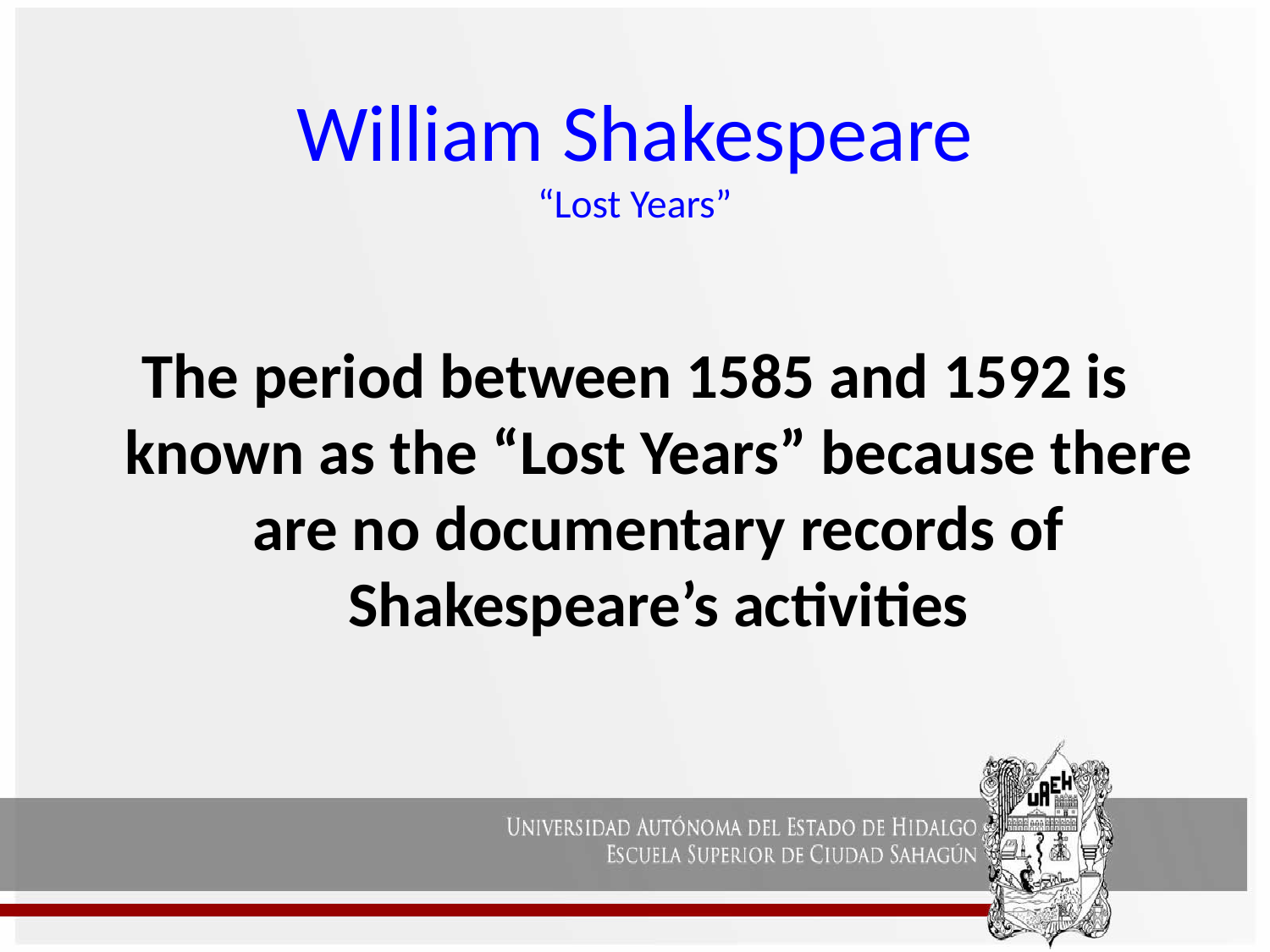

# William Shakespeare “Lost Years”

The period between 1585 and 1592 is known as the “Lost Years” because there are no documentary records of Shakespeare’s activities